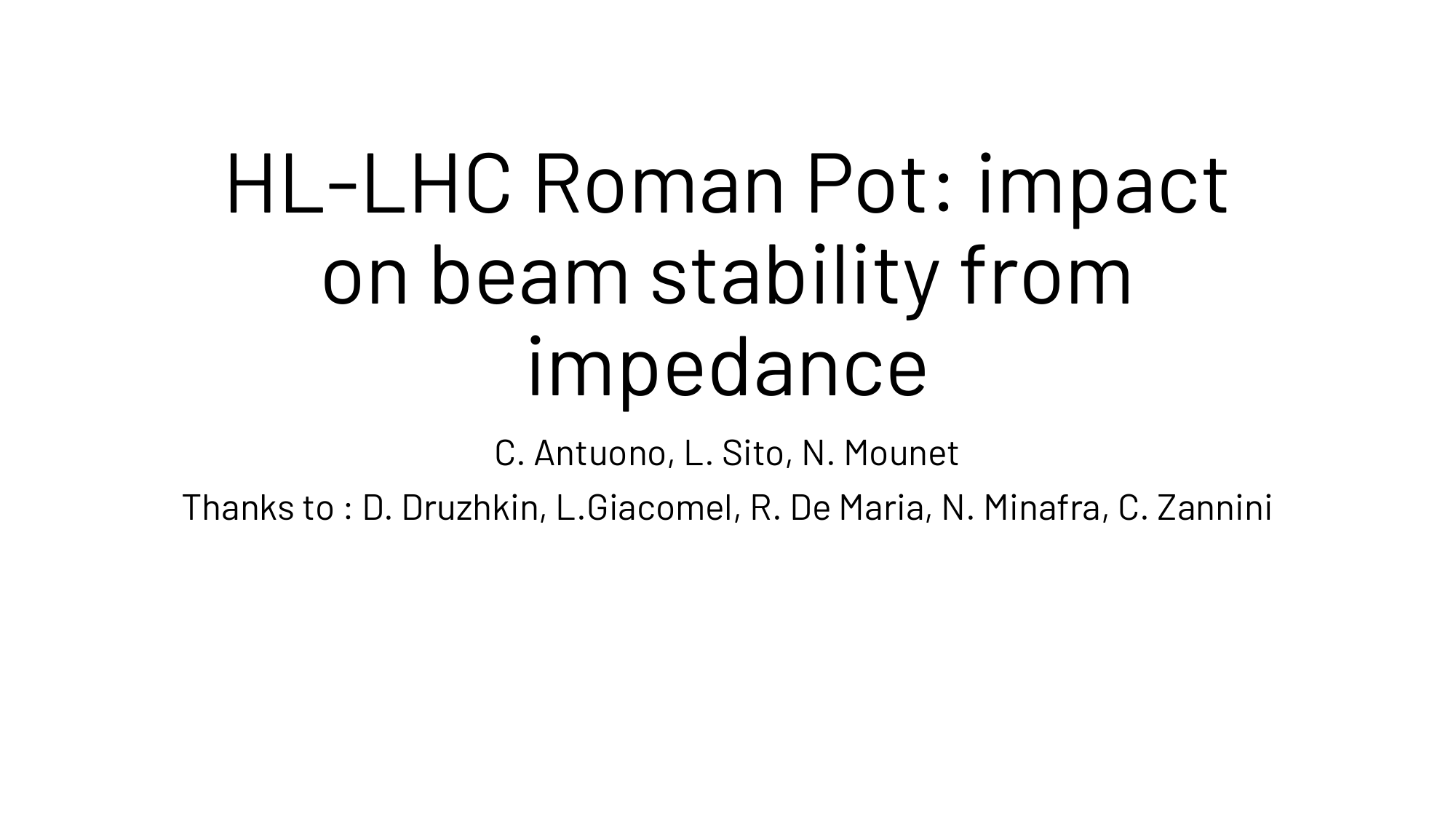

# HL-LHC Roman Pot: impact on beam stability from impedance
C. Antuono, L. Sito, N. Mounet
Thanks to : D. Druzhkin, L.Giacomel, R. De Maria, N. Minafra, C. Zannini